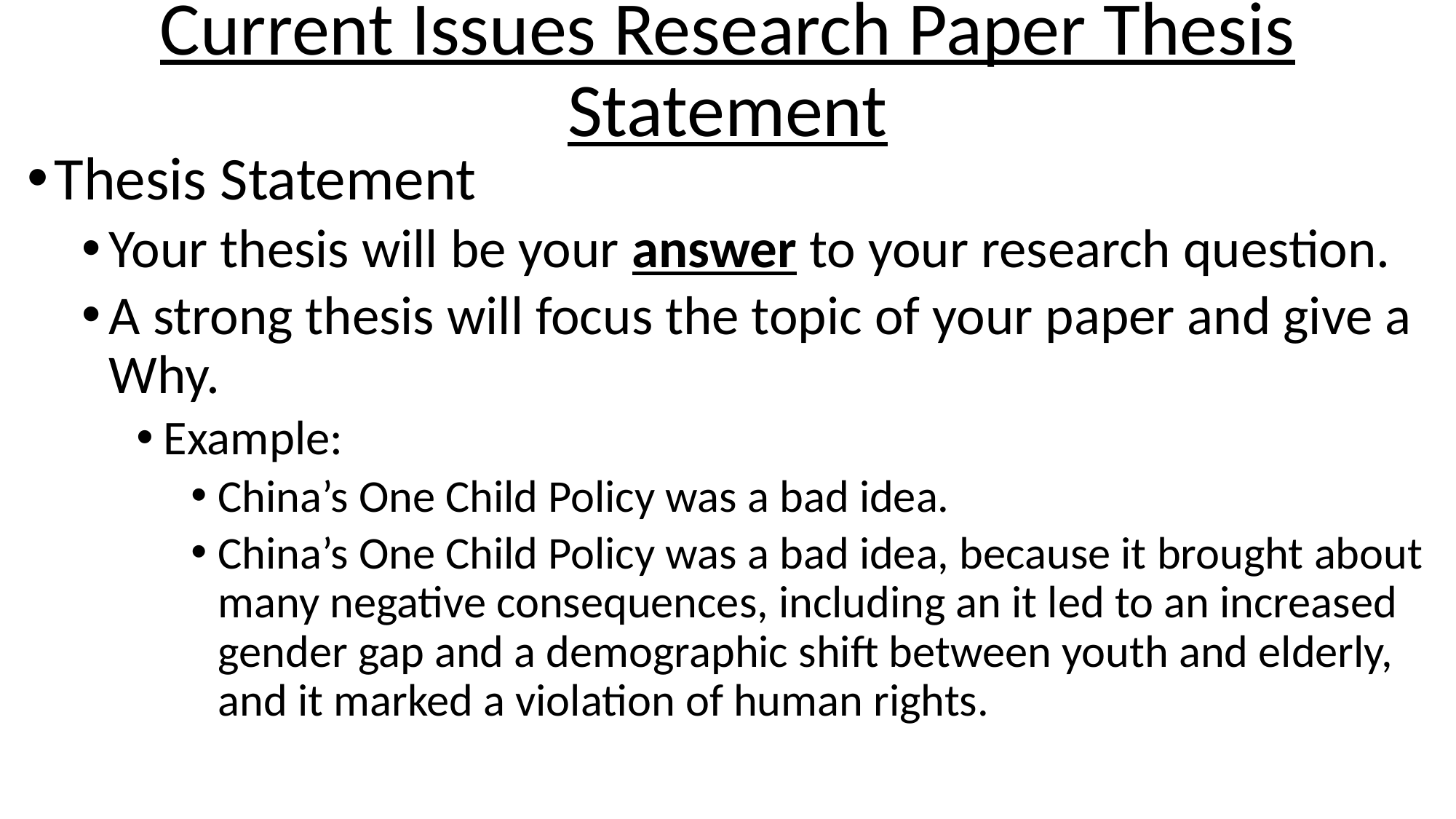

# Current Issues Research Paper Thesis Statement
Thesis Statement
Your thesis will be your answer to your research question.
A strong thesis will focus the topic of your paper and give a Why.
Example:
China’s One Child Policy was a bad idea.
China’s One Child Policy was a bad idea, because it brought about many negative consequences, including an it led to an increased gender gap and a demographic shift between youth and elderly, and it marked a violation of human rights.